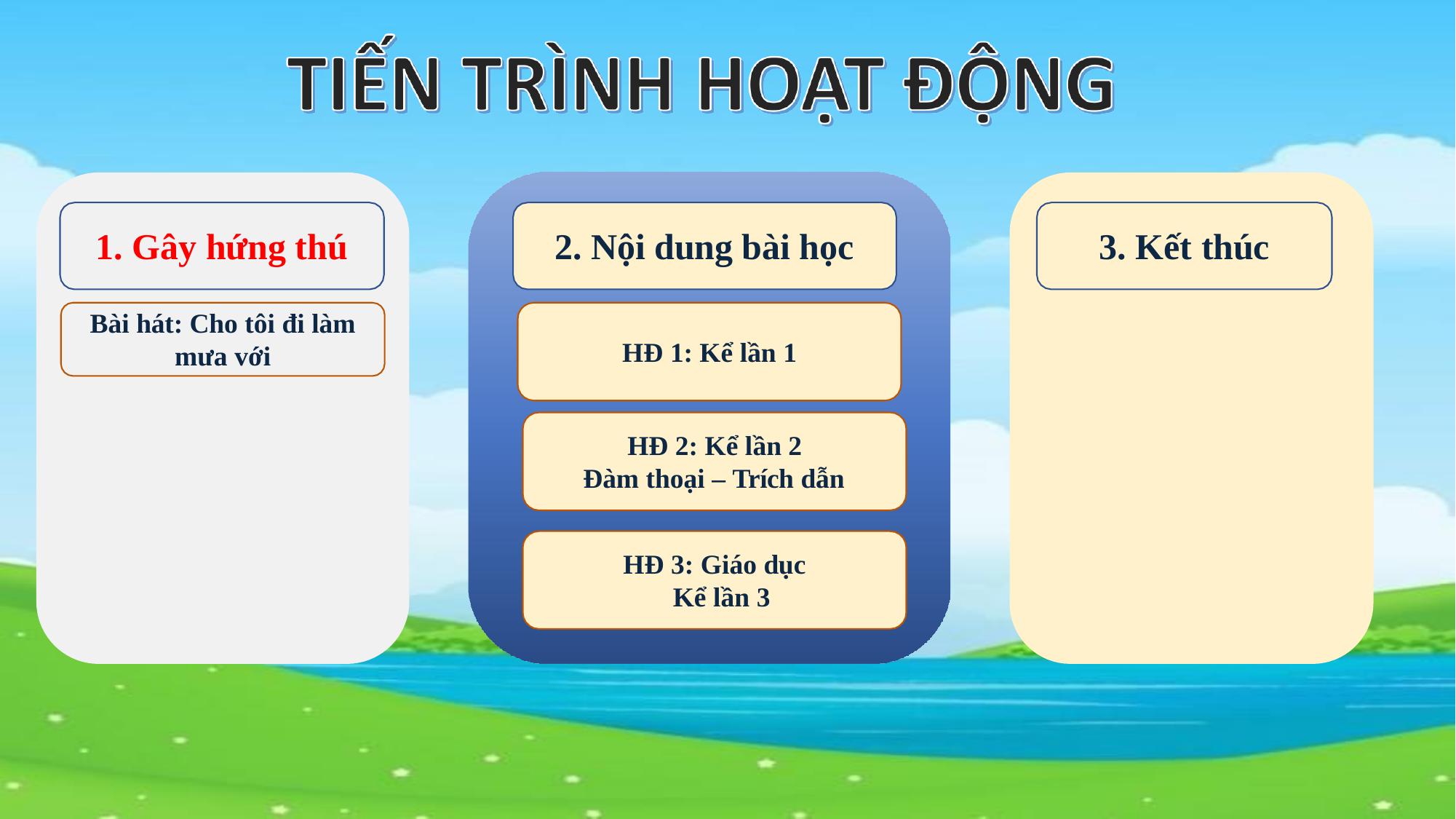

# 1. Gây hứng thú
2. Nội dung bài học
3. Kết thúc

Bài hát: Cho tôi đi làm
mưa với
HĐ 1: Kể lần 1

HĐ 2: Kể lần 2  Đàm thoại – Trích dẫn

HĐ 3: Giáo dục  Kể lần 3